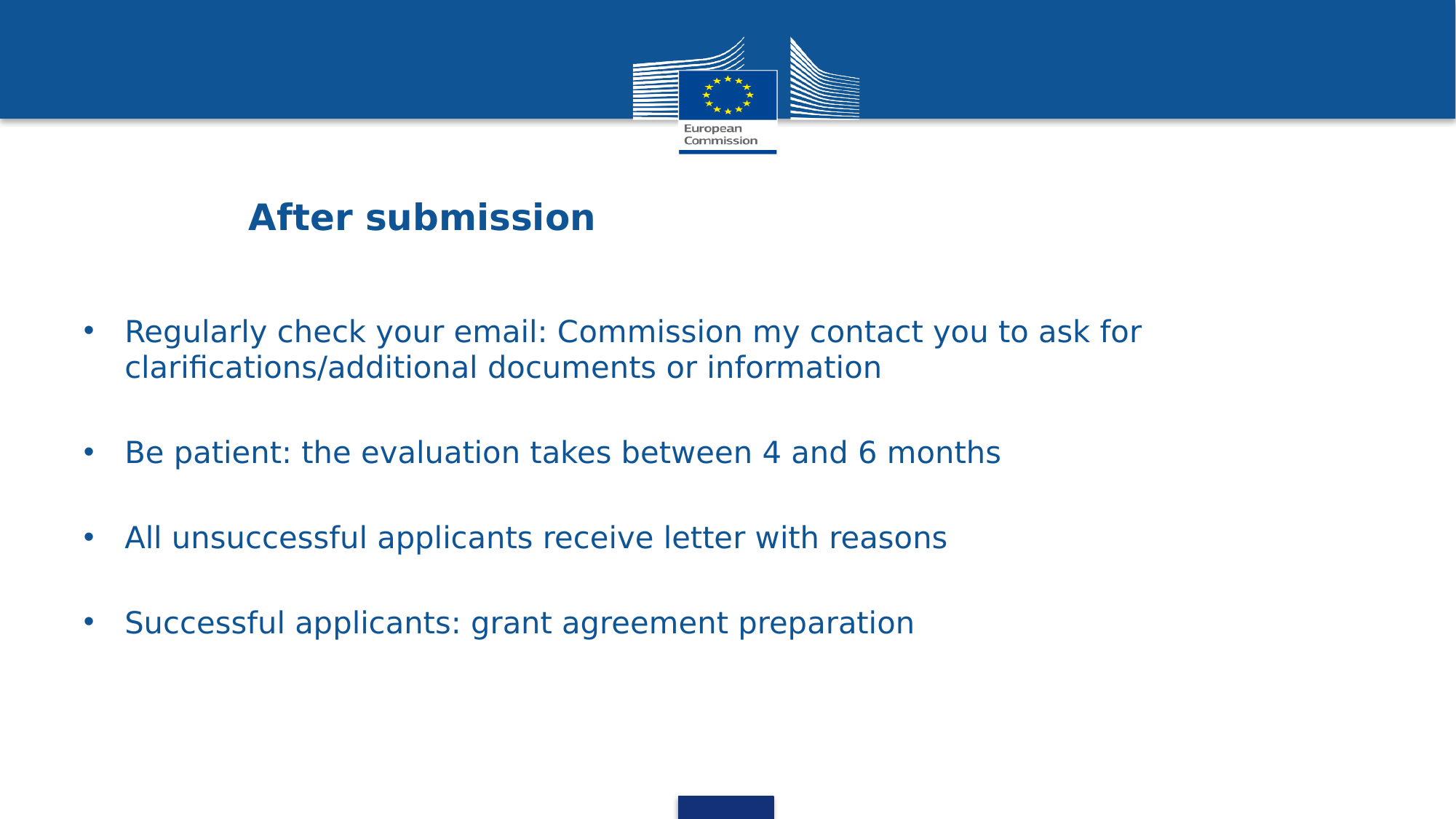

# After submission
Regularly check your email: Commission my contact you to ask for clarifications/additional documents or information

Be patient: the evaluation takes between 4 and 6 months

All unsuccessful applicants receive letter with reasons

Successful applicants: grant agreement preparation